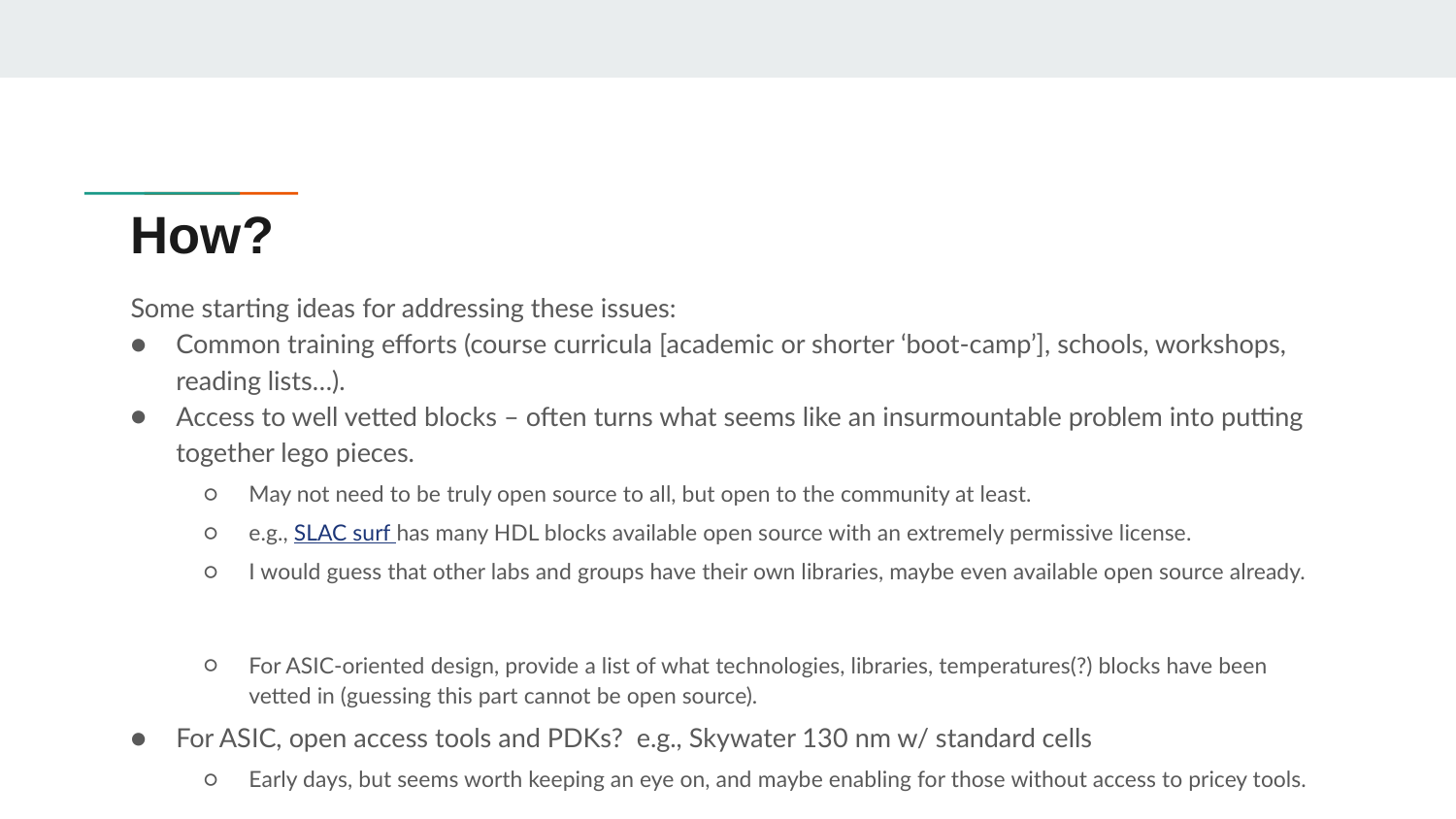

# How?
Some starting ideas for addressing these issues:
Common training efforts (course curricula [academic or shorter ‘boot-camp’], schools, workshops, reading lists…).
Access to well vetted blocks – often turns what seems like an insurmountable problem into putting together lego pieces.
May not need to be truly open source to all, but open to the community at least.
e.g., SLAC surf has many HDL blocks available open source with an extremely permissive license.
I would guess that other labs and groups have their own libraries, maybe even available open source already.

For ASIC-oriented design, provide a list of what technologies, libraries, temperatures(?) blocks have been vetted in (guessing this part cannot be open source).
For ASIC, open access tools and PDKs?  e.g., Skywater 130 nm w/ standard cells
Early days, but seems worth keeping an eye on, and maybe enabling for those without access to pricey tools.